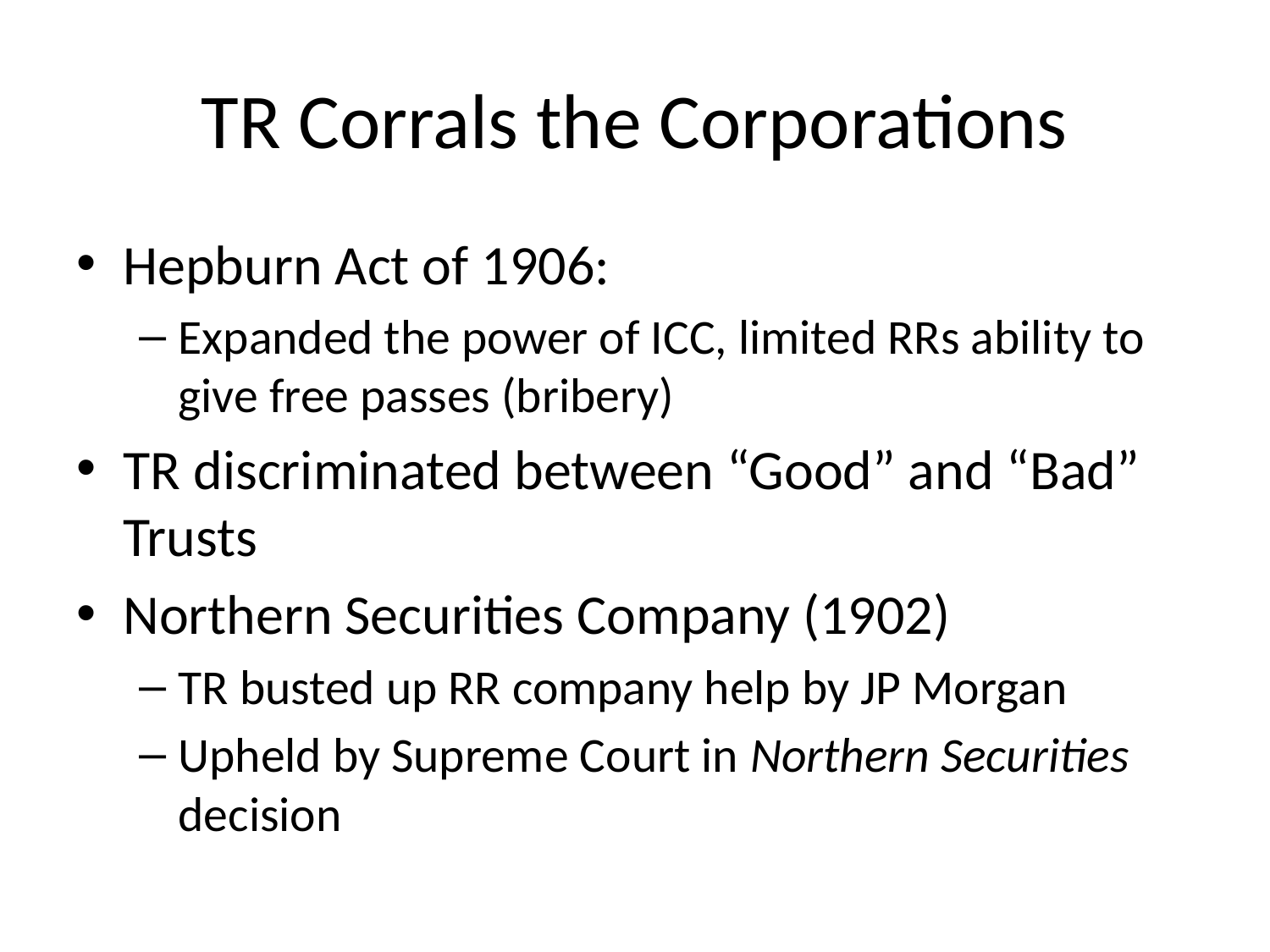

# TR Corrals the Corporations
Hepburn Act of 1906:
Expanded the power of ICC, limited RRs ability to give free passes (bribery)
TR discriminated between “Good” and “Bad” Trusts
Northern Securities Company (1902)
TR busted up RR company help by JP Morgan
Upheld by Supreme Court in Northern Securities decision